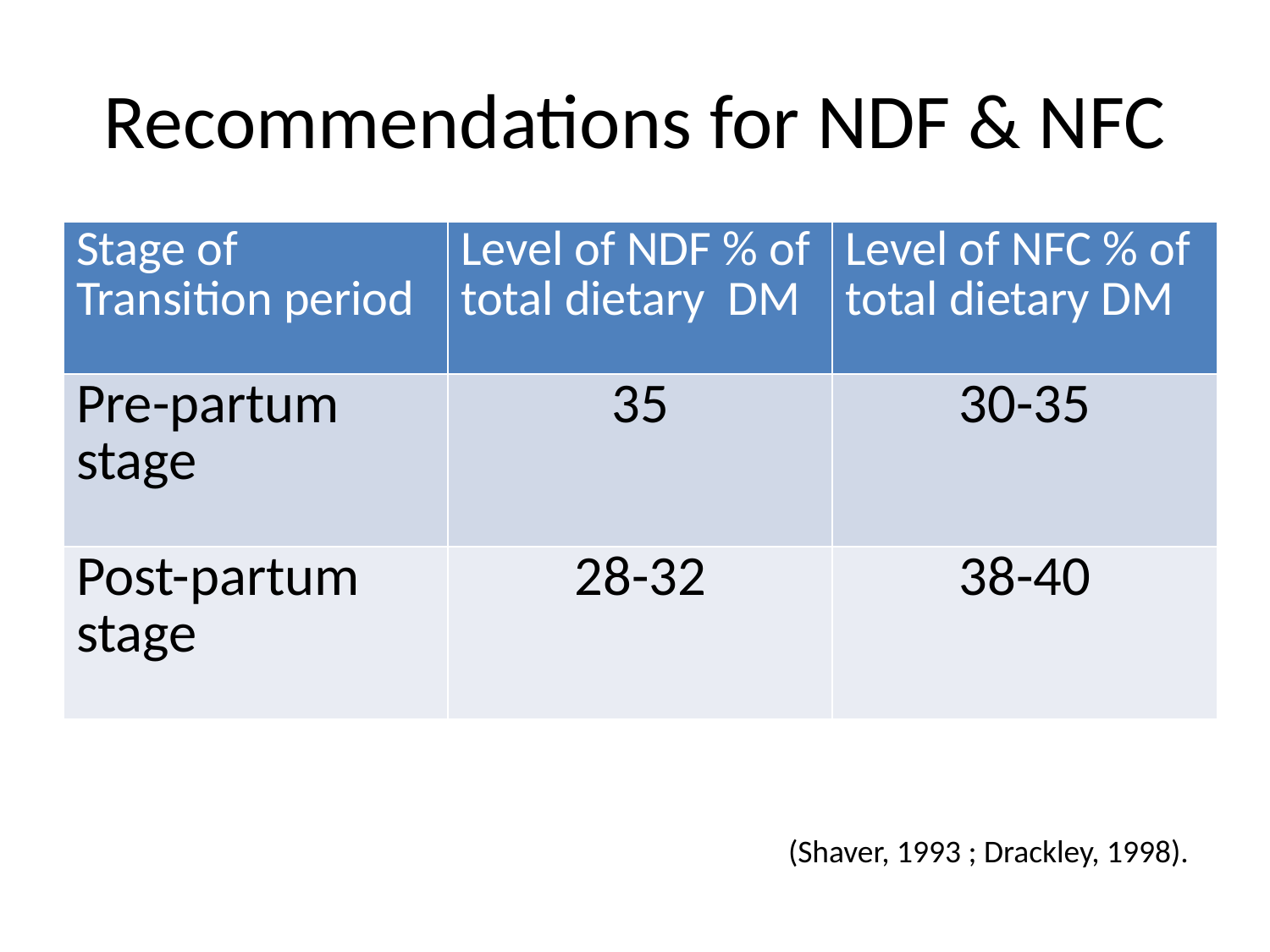

# Recommendations for NDF & NFC
| Stage of Transition period | Level of NDF % of total dietary DM | Level of NFC % of total dietary DM |
| --- | --- | --- |
| Pre-partum stage | 35 | 30-35 |
| Post-partum stage | 28-32 | 38-40 |
(Shaver, 1993 ; Drackley, 1998).